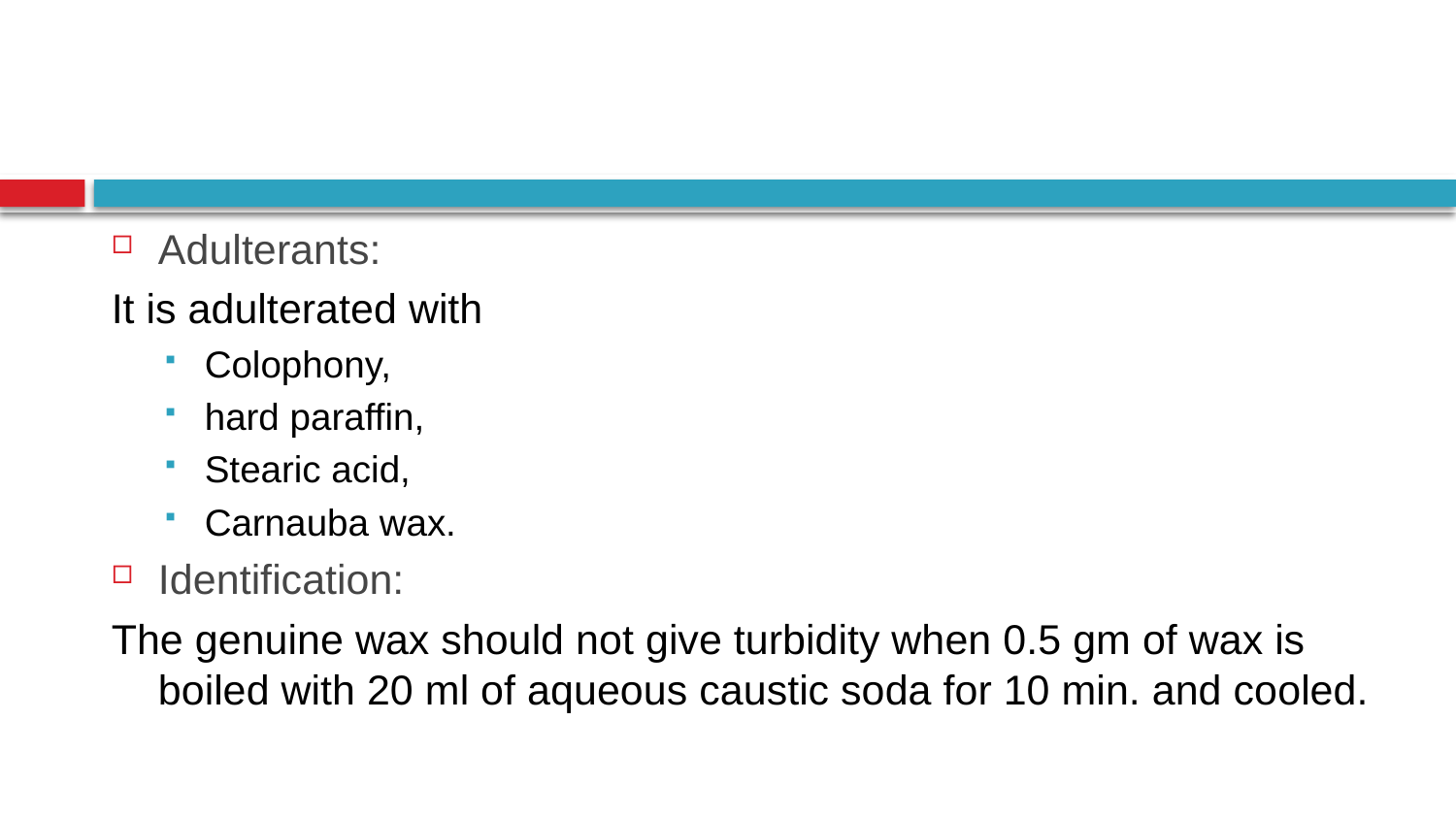

#
Adulterants:
It is adulterated with
Colophony,
hard paraffin,
Stearic acid,
Carnauba wax.
Identification:
The genuine wax should not give turbidity when 0.5 gm of wax is boiled with 20 ml of aqueous caustic soda for 10 min. and cooled.